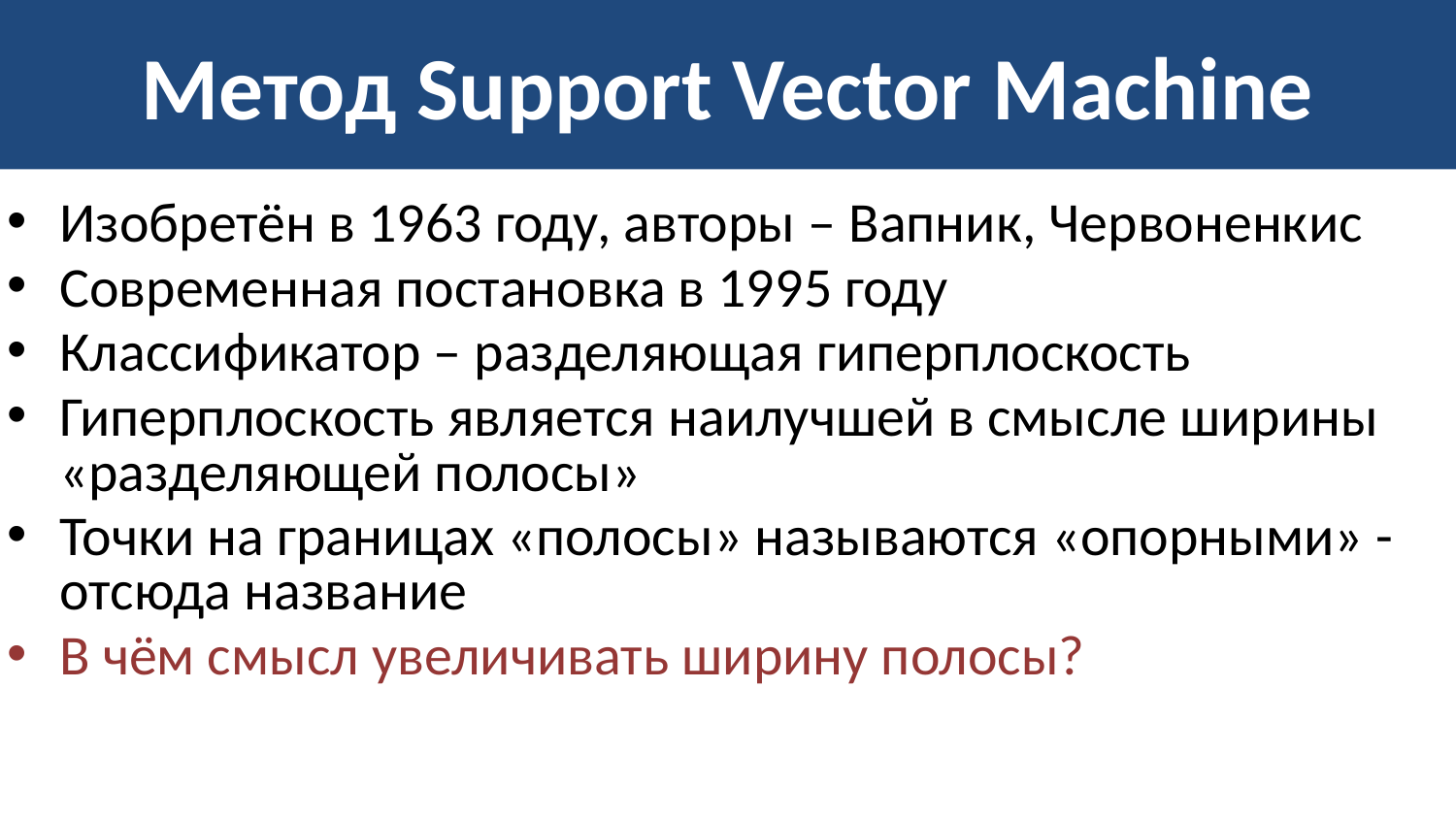

# Метод Support Vector Machine
Изобретён в 1963 году, авторы – Вапник, Червоненкис
Современная постановка в 1995 году
Классификатор – разделяющая гиперплоскость
Гиперплоскость является наилучшей в смысле ширины «разделяющей полосы»
Точки на границах «полосы» называются «опорными» - отсюда название
В чём смысл увеличивать ширину полосы?